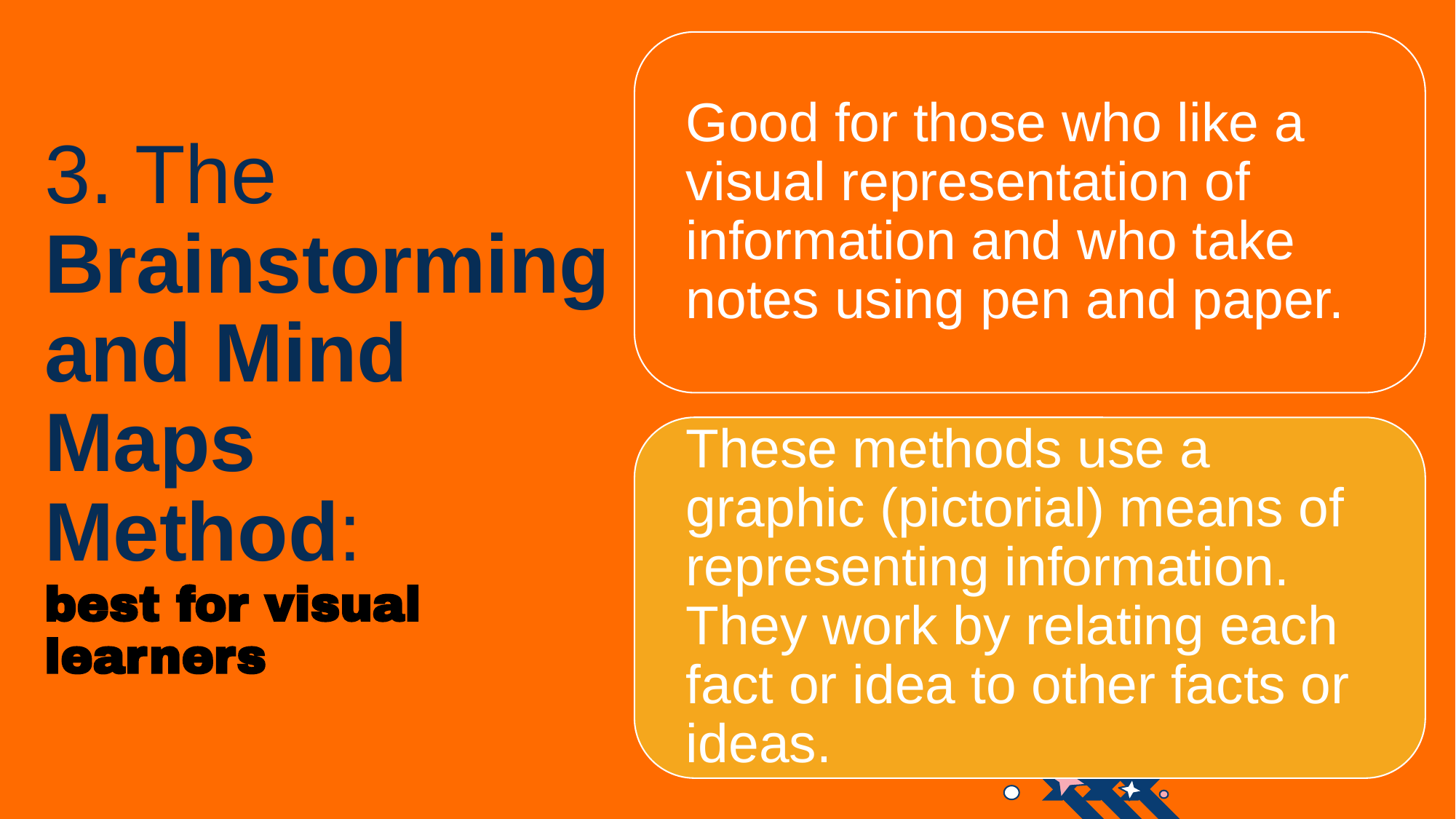

Good for those who like a visual representation of information and who take notes using pen and paper.
These methods use a graphic (pictorial) means of representing information. They work by relating each fact or idea to other facts or ideas.
3. The Brainstorming and Mind Maps
Method:
best for visual learners
24